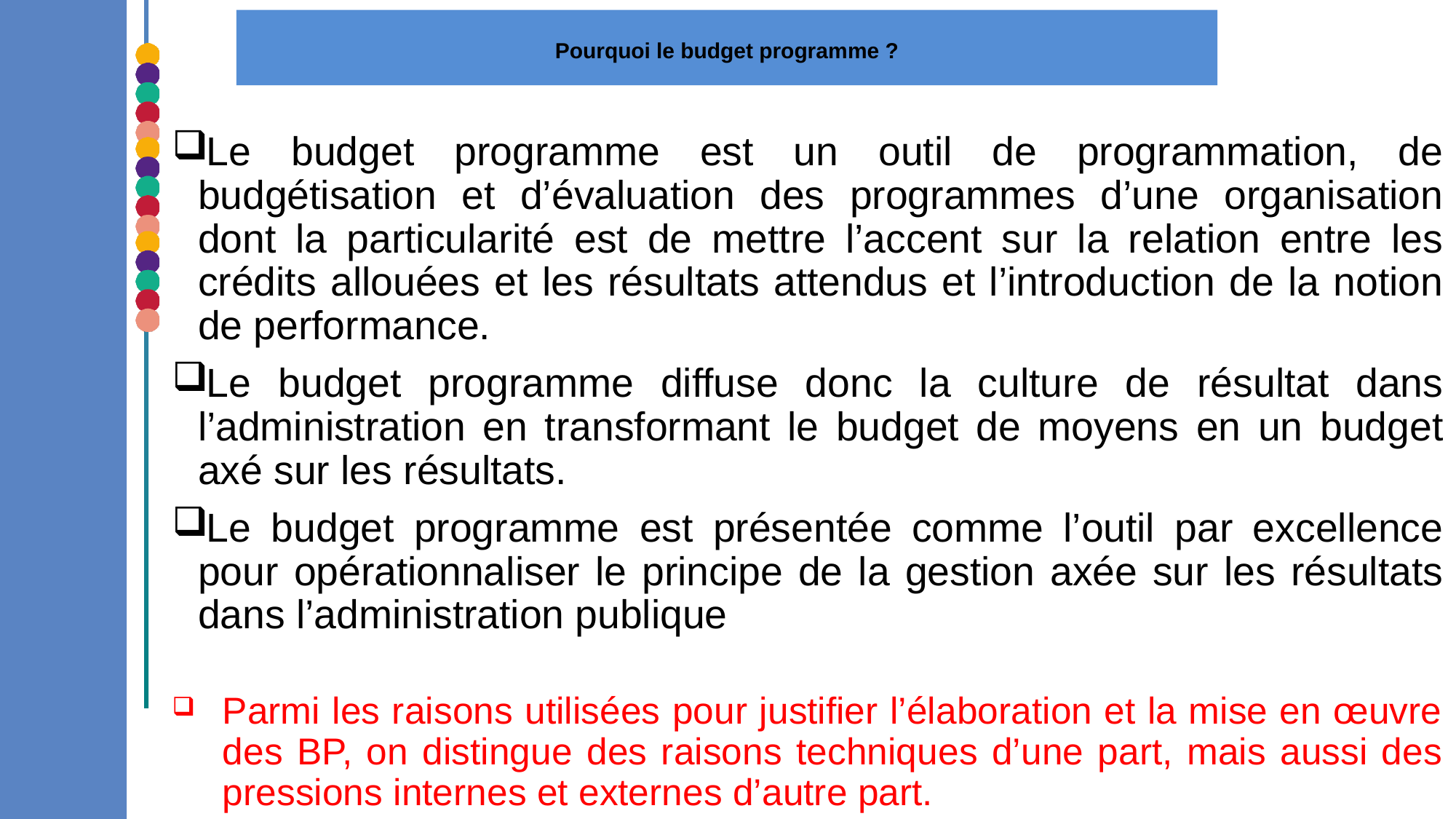

# Pourquoi le budget programme ?
Le budget programme est un outil de programmation, de budgétisation et d’évaluation des programmes d’une organisation dont la particularité est de mettre l’accent sur la relation entre les crédits allouées et les résultats attendus et l’introduction de la notion de performance.
Le budget programme diffuse donc la culture de résultat dans l’administration en transformant le budget de moyens en un budget axé sur les résultats.
Le budget programme est présentée comme l’outil par excellence pour opérationnaliser le principe de la gestion axée sur les résultats dans l’administration publique

Parmi les raisons utilisées pour justifier l’élaboration et la mise en œuvre des BP, on distingue des raisons techniques d’une part, mais aussi des pressions internes et externes d’autre part.

47